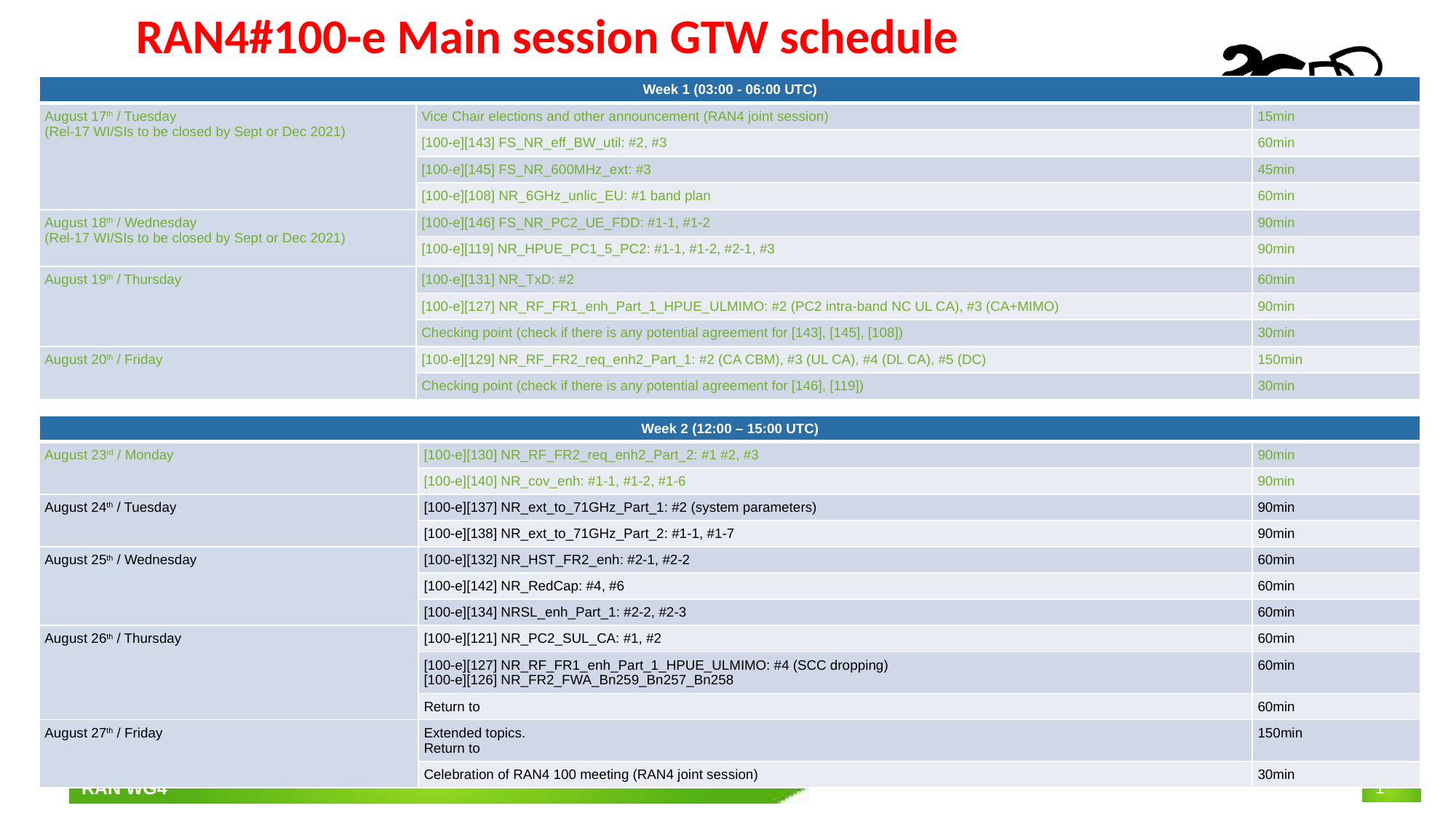

# RAN4#100-e Main session GTW schedule
| Week 1 (03:00 - 06:00 UTC) |  |  |
| --- | --- | --- |
| August 17th / Tuesday (Rel-17 WI/SIs to be closed by Sept or Dec 2021) | Vice Chair elections and other announcement (RAN4 joint session) | 15min |
|  | [100-e][143] FS\_NR\_eff\_BW\_util: #2, #3 | 60min |
|  | [100-e][145] FS\_NR\_600MHz\_ext: #3 | 45min |
|  | [100-e][108] NR\_6GHz\_unlic\_EU: #1 band plan | 60min |
| August 18th / Wednesday (Rel-17 WI/SIs to be closed by Sept or Dec 2021) | [100-e][146] FS\_NR\_PC2\_UE\_FDD: #1-1, #1-2 | 90min |
|  | [100-e][119] NR\_HPUE\_PC1\_5\_PC2: #1-1, #1-2, #2-1, #3 | 90min |
| August 19th / Thursday | [100-e][131] NR\_TxD: #2 | 60min |
|  | [100-e][127] NR\_RF\_FR1\_enh\_Part\_1\_HPUE\_ULMIMO: #2 (PC2 intra-band NC UL CA), #3 (CA+MIMO) | 90min |
|  | Checking point (check if there is any potential agreement for [143], [145], [108]) | 30min |
| August 20th / Friday | [100-e][129] NR\_RF\_FR2\_req\_enh2\_Part\_1: #2 (CA CBM), #3 (UL CA), #4 (DL CA), #5 (DC) | 150min |
|  | Checking point (check if there is any potential agreement for [146], [119]) | 30min |
| Week 2 (12:00 – 15:00 UTC) |  |  |
| --- | --- | --- |
| August 23rd / Monday | [100-e][130] NR\_RF\_FR2\_req\_enh2\_Part\_2: #1 #2, #3 | 90min |
|  | [100-e][140] NR\_cov\_enh: #1-1, #1-2, #1-6 | 90min |
| August 24th / Tuesday | [100-e][137] NR\_ext\_to\_71GHz\_Part\_1: #2 (system parameters) | 90min |
|  | [100-e][138] NR\_ext\_to\_71GHz\_Part\_2: #1-1, #1-7 | 90min |
| August 25th / Wednesday | [100-e][132] NR\_HST\_FR2\_enh: #2-1, #2-2 | 60min |
|  | [100-e][142] NR\_RedCap: #4, #6 | 60min |
|  | [100-e][134] NRSL\_enh\_Part\_1: #2-2, #2-3 | 60min |
| August 26th / Thursday | [100-e][121] NR\_PC2\_SUL\_CA: #1, #2 | 60min |
|  | [100-e][127] NR\_RF\_FR1\_enh\_Part\_1\_HPUE\_ULMIMO: #4 (SCC dropping) [100-e][126] NR\_FR2\_FWA\_Bn259\_Bn257\_Bn258 | 60min |
|  | Return to | 60min |
| August 27th / Friday | Extended topics. Return to | 150min |
|  | Celebration of RAN4 100 meeting (RAN4 joint session) | 30min |